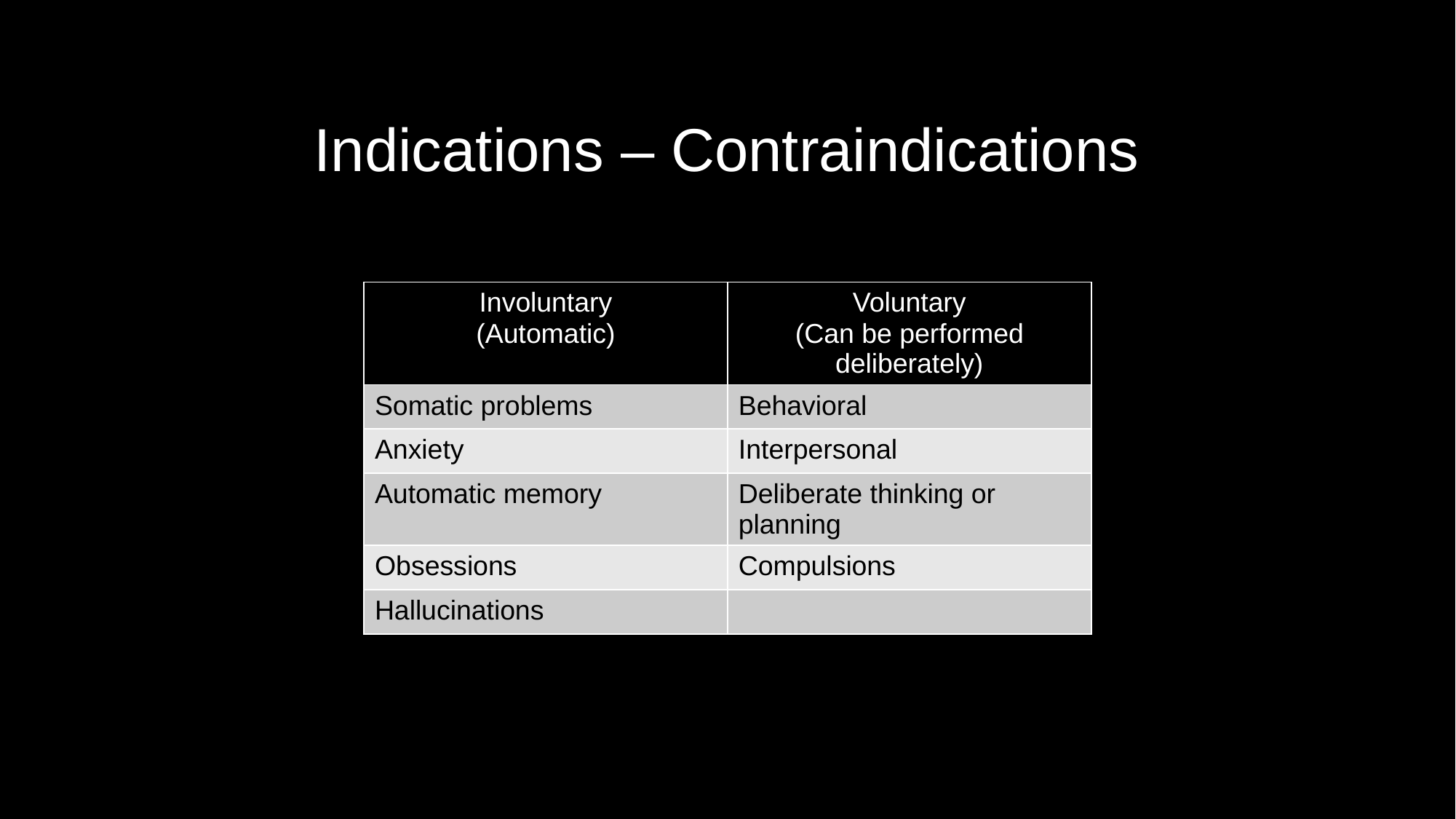

# Indications – Contraindications

| Involuntary (Automatic) | Voluntary (Can be performed deliberately) |
| --- | --- |
| Somatic problems | Behavioral |
| Anxiety | Interpersonal |
| Automatic memory | Deliberate thinking or planning |
| Obsessions | Compulsions |
| Hallucinations |  |